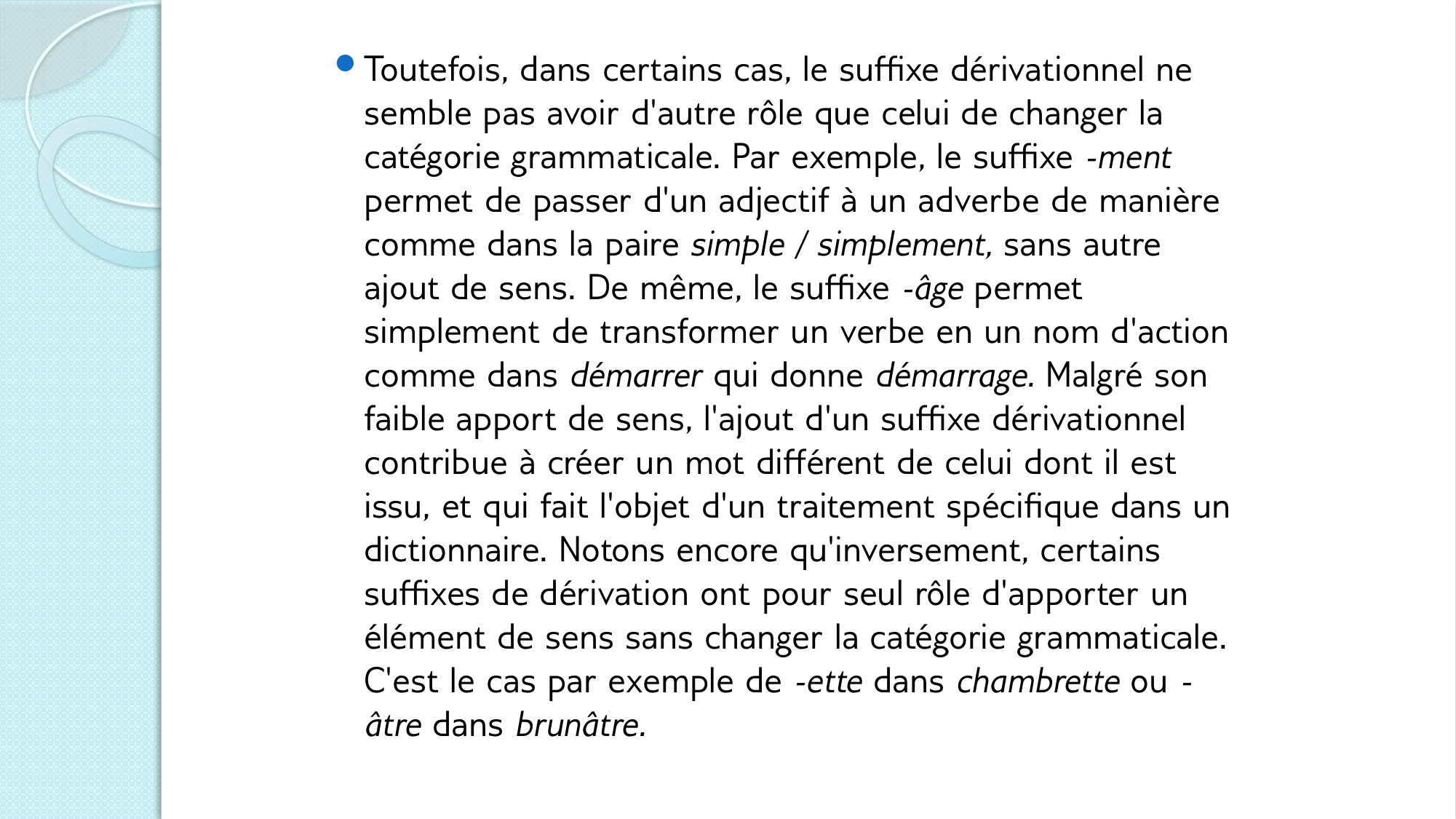

Toutefois, dans certains cas, le suffixe dérivationnel ne semble pas avoir d'autre rôle que celui de changer la catégorie grammaticale. Par exemple, le suffixe -ment permet de passer d'un adjectif à un adverbe de manière comme dans la paire simple / simplement, sans autre ajout de sens. De même, le suffixe -âge permet simplement de transformer un verbe en un nom d'action comme dans démarrer qui donne démarrage. Malgré son faible apport de sens, l'ajout d'un suffixe dérivationnel contribue à créer un mot différent de celui dont il est issu, et qui fait l'objet d'un traitement spécifique dans un dictionnaire. Notons encore qu'inversement, certains suffixes de dérivation ont pour seul rôle d'apporter un élément de sens sans changer la catégorie grammaticale. C'est le cas par exemple de -ette dans chambrette ou -âtre dans brunâtre.